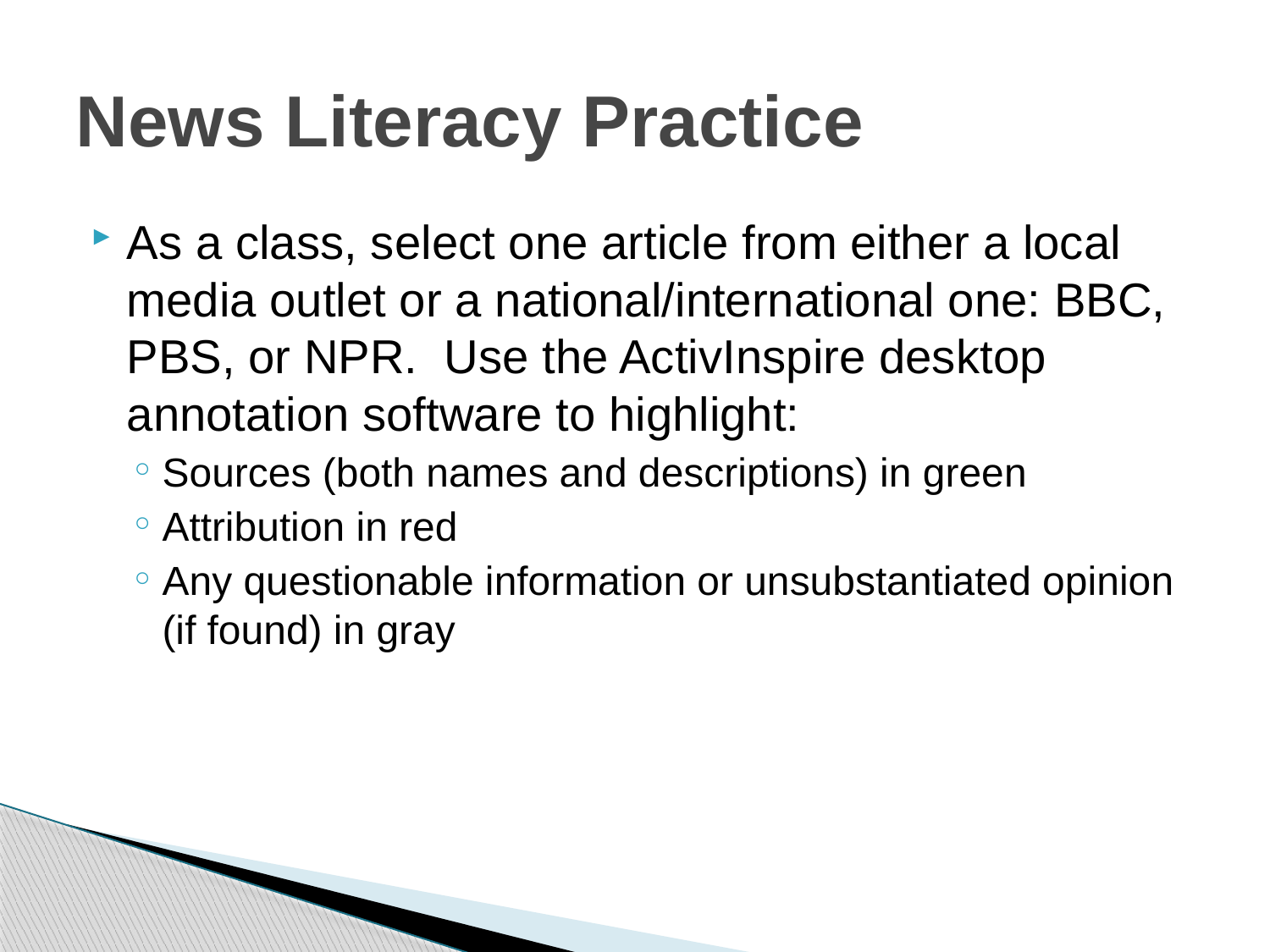

# News Literacy Practice
As a class, select one article from either a local media outlet or a national/international one: BBC, PBS, or NPR.  Use the ActivInspire desktop annotation software to highlight:
Sources (both names and descriptions) in green
Attribution in red
Any questionable information or unsubstantiated opinion (if found) in gray